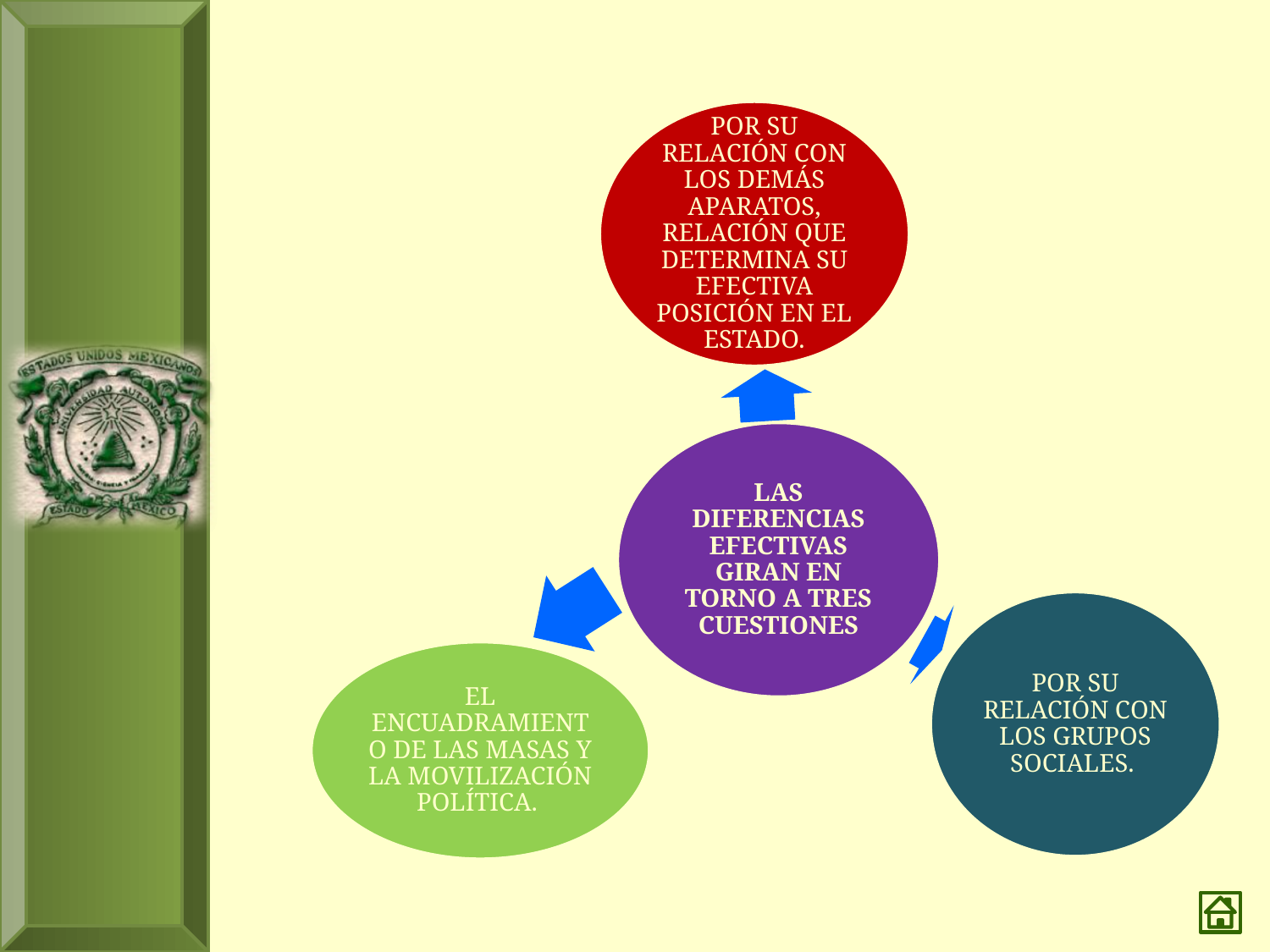

LAS DIFERENCIAS EFECTIVAS GIRAN EN TORNO A TRES CUESTIONES

POR SU RELACIÓN CON LOS DEMÁS APARATOS, RELACIÓN QUE DETERMINA SU EFECTIVA POSICIÓN EN EL ESTADO.

POR SU RELACIÓN CON LOS GRUPOS SOCIALES.

EL ENCUADRAMIENTO DE LAS MASAS Y LA MOVILIZACIÓN POLÍTICA.